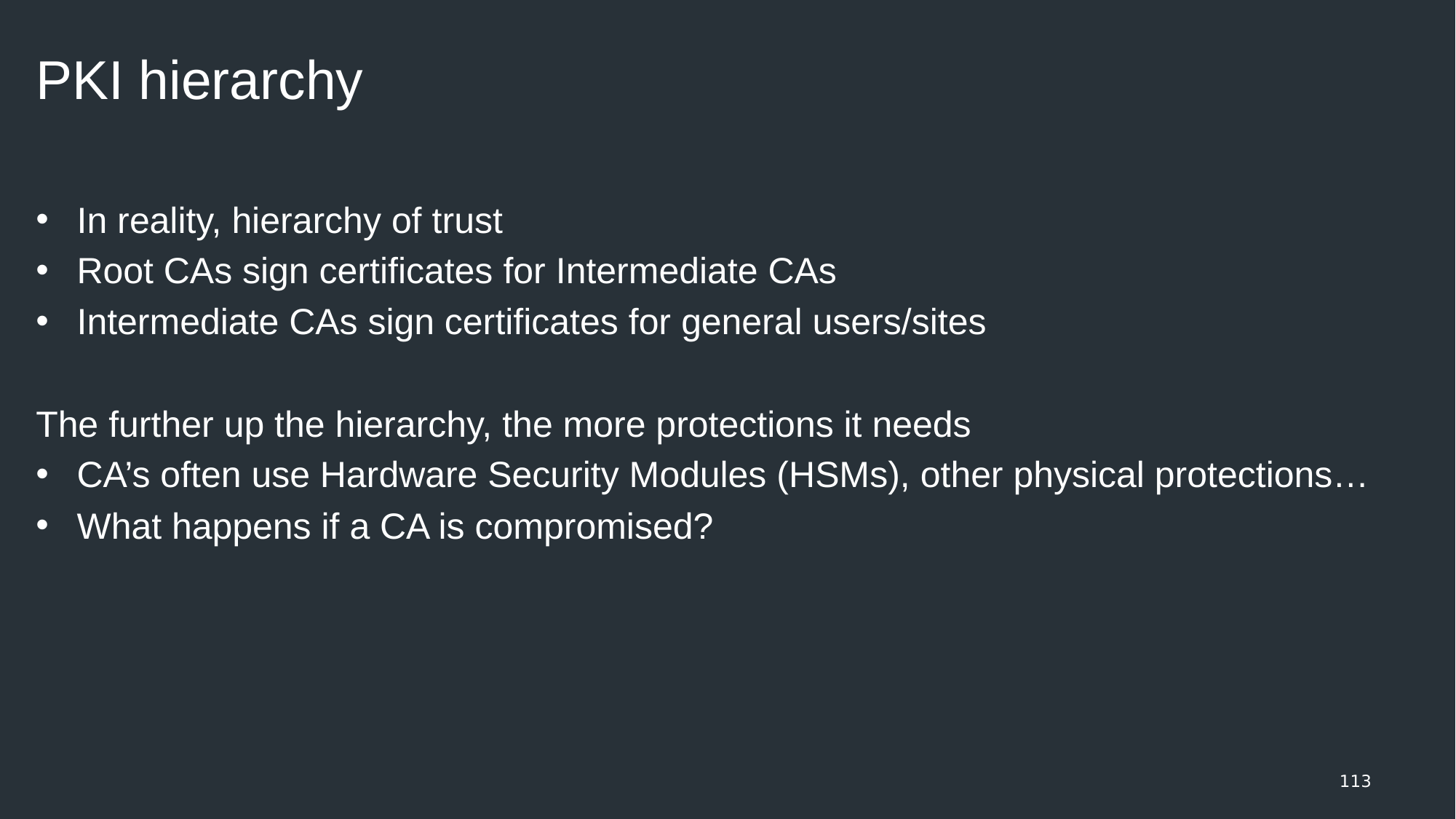

# PKI hierarchy
In reality, hierarchy of trust
Root CAs sign certificates for Intermediate CAs
Intermediate CAs sign certificates for general users/sites

The further up the hierarchy, the more protections it needs
CA’s often use Hardware Security Modules (HSMs), other physical protections…
What happens if a CA is compromised?

113